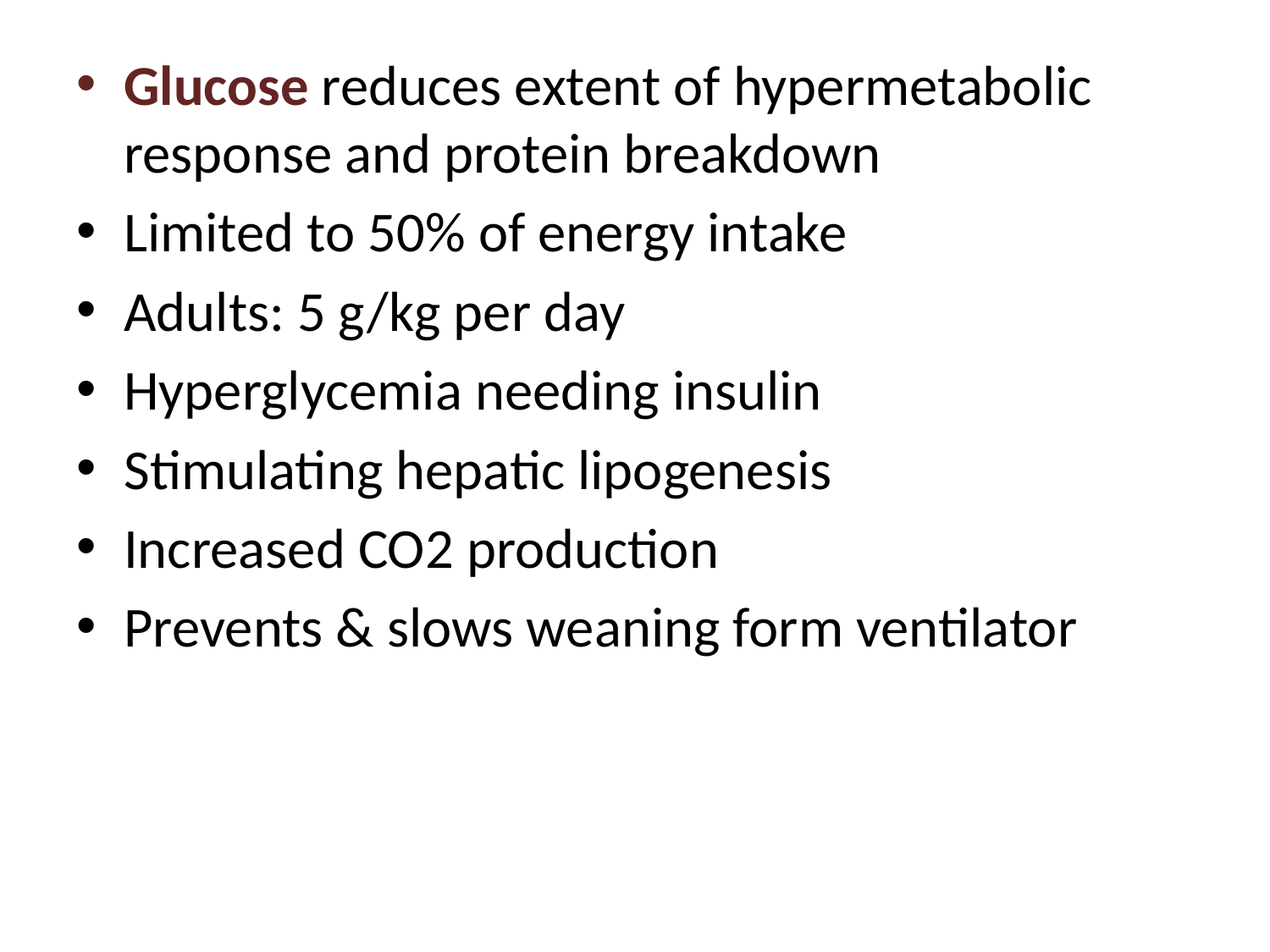

Glucose reduces extent of hypermetabolic response and protein breakdown
Limited to 50% of energy intake
Adults: 5 g/kg per day
Hyperglycemia needing insulin
Stimulating hepatic lipogenesis
Increased CO2 production
Prevents & slows weaning form ventilator